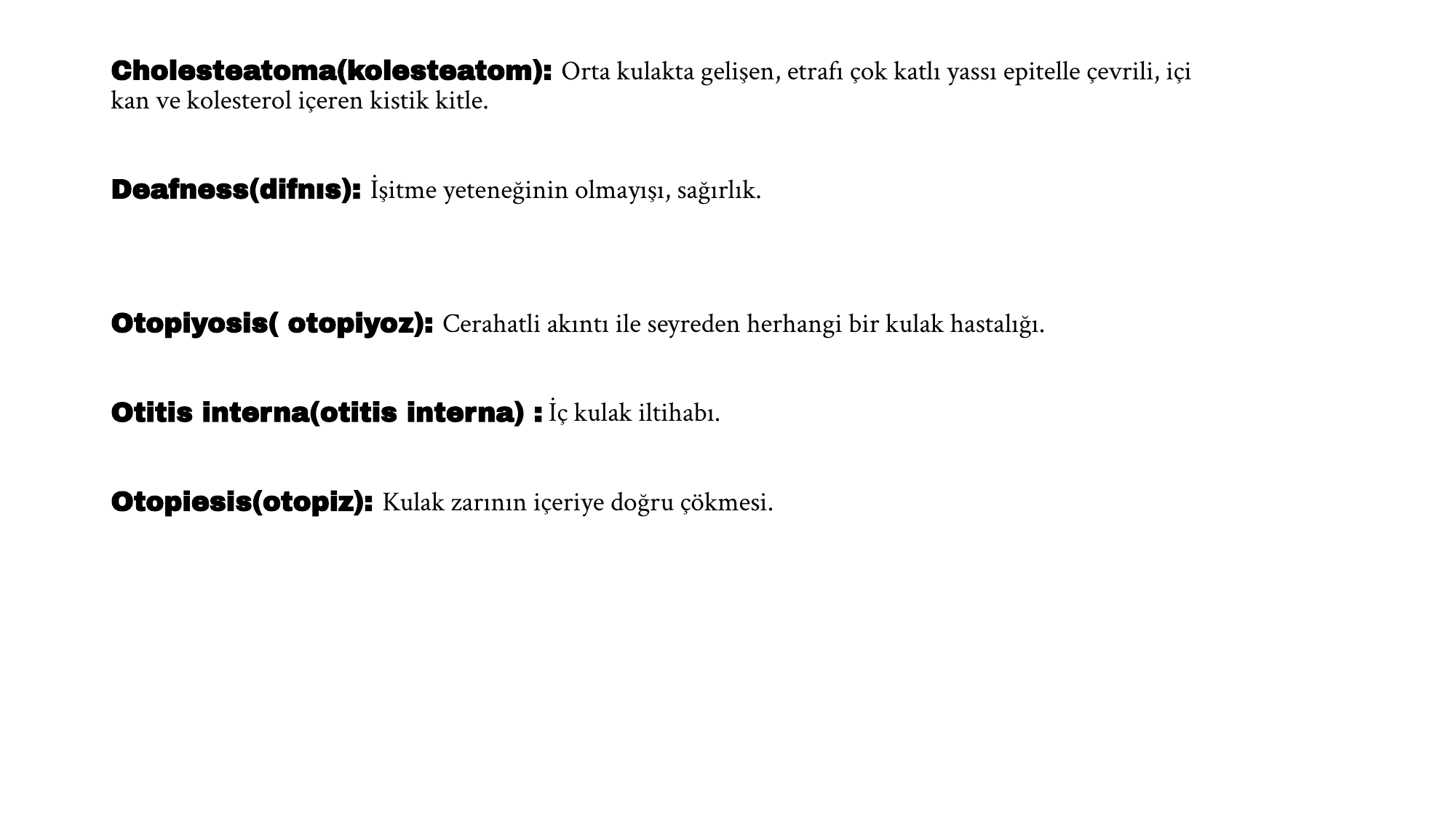

Cholesteatoma(kolesteatom): Orta kulakta gelişen, etrafı çok katlı yassı epitelle çevrili, içi kan ve kolesterol içeren kistik kitle.

Deafness(difnıs): İşitme yeteneğinin olmayışı, sağırlık.

Otopiyosis( otopiyoz): Cerahatli akıntı ile seyreden herhangi bir kulak hastalığı.

Otitis interna(otitis interna) : İç kulak iltihabı.

Otopiesis(otopiz): Kulak zarının içeriye doğru çökmesi.